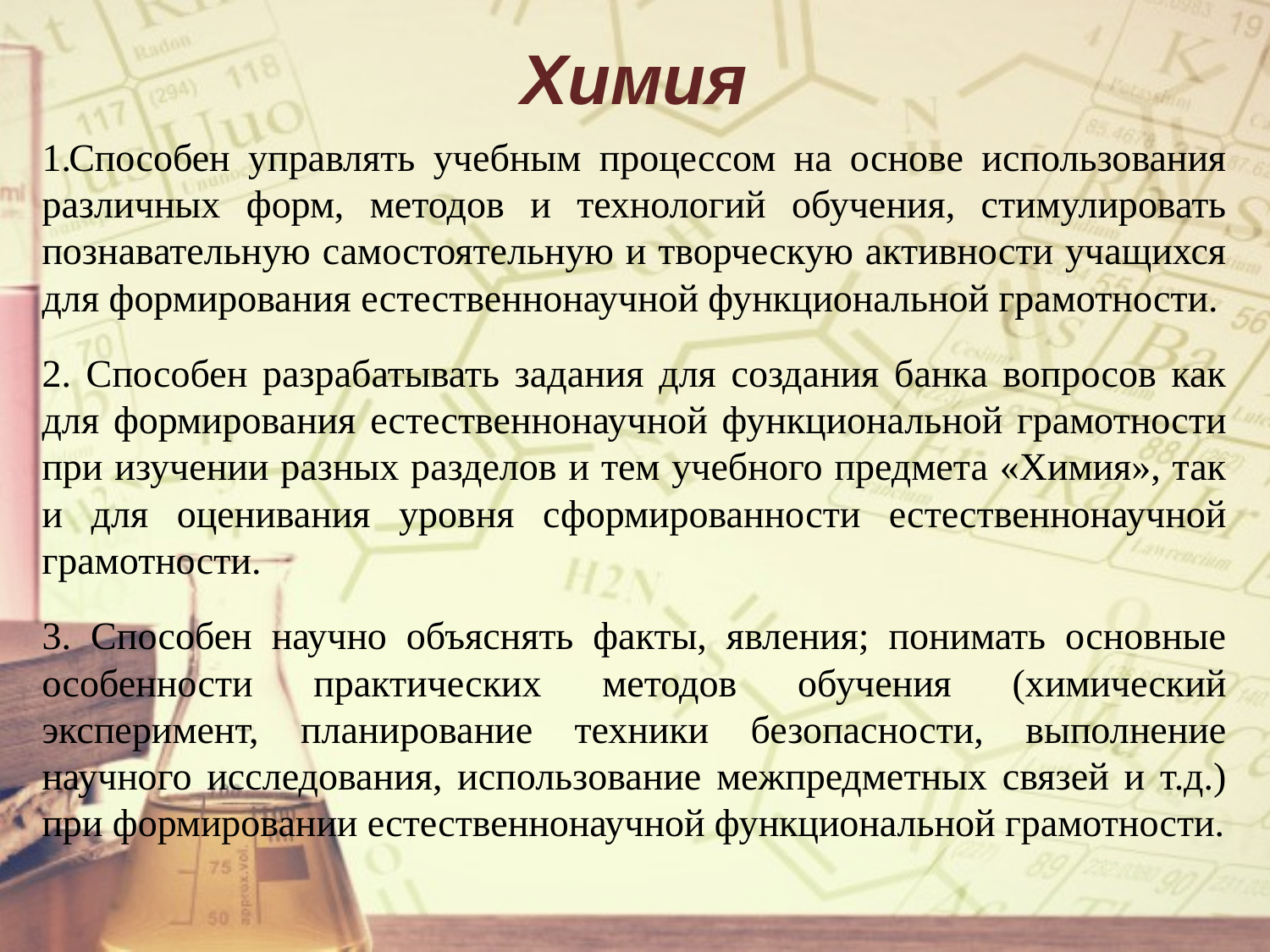

# Химия
Способен управлять учебным процессом на основе использования различных форм, методов и технологий обучения, стимулировать познавательную самостоятельную и творческую активности учащихся для формирования естественнонаучной функциональной грамотности.
2. Способен разрабатывать задания для создания банка вопросов как для формирования естественнонаучной функциональной грамотности при изучении разных разделов и тем учебного предмета «Химия», так и для оценивания уровня сформированности естественнонаучной грамотности.
3. Способен научно объяснять факты, явления; понимать основные особенности практических методов обучения (химический эксперимент, планирование техники безопасности, выполнение научного исследования, использование межпредметных связей и т.д.) при формировании естественнонаучной функциональной грамотности.